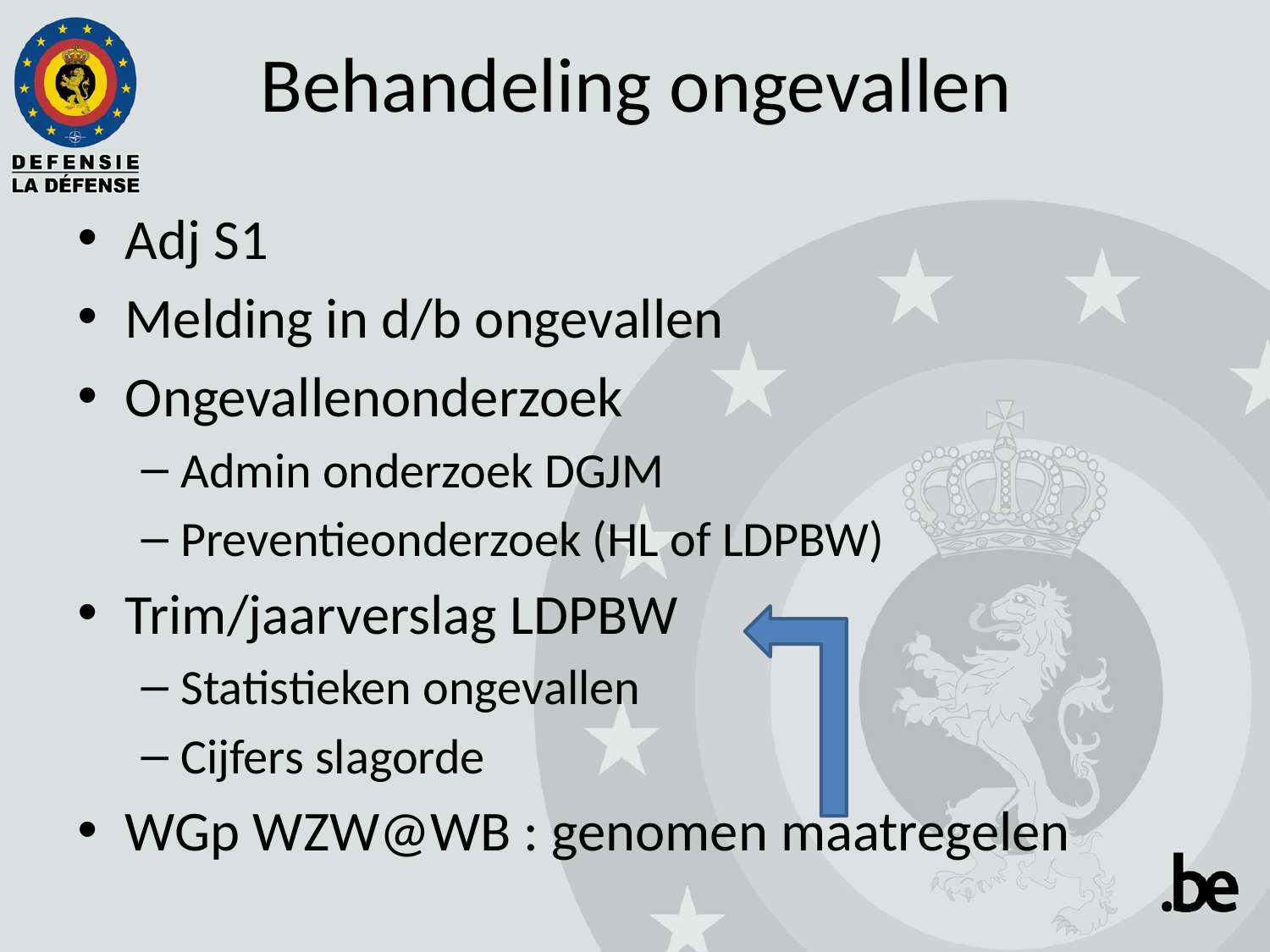

# Behandeling ongevallen
Adj S1
Melding in d/b ongevallen
Ongevallenonderzoek
Admin onderzoek DGJM
Preventieonderzoek (HL of LDPBW)
Trim/jaarverslag LDPBW
Statistieken ongevallen
Cijfers slagorde
WGp WZW@WB : genomen maatregelen